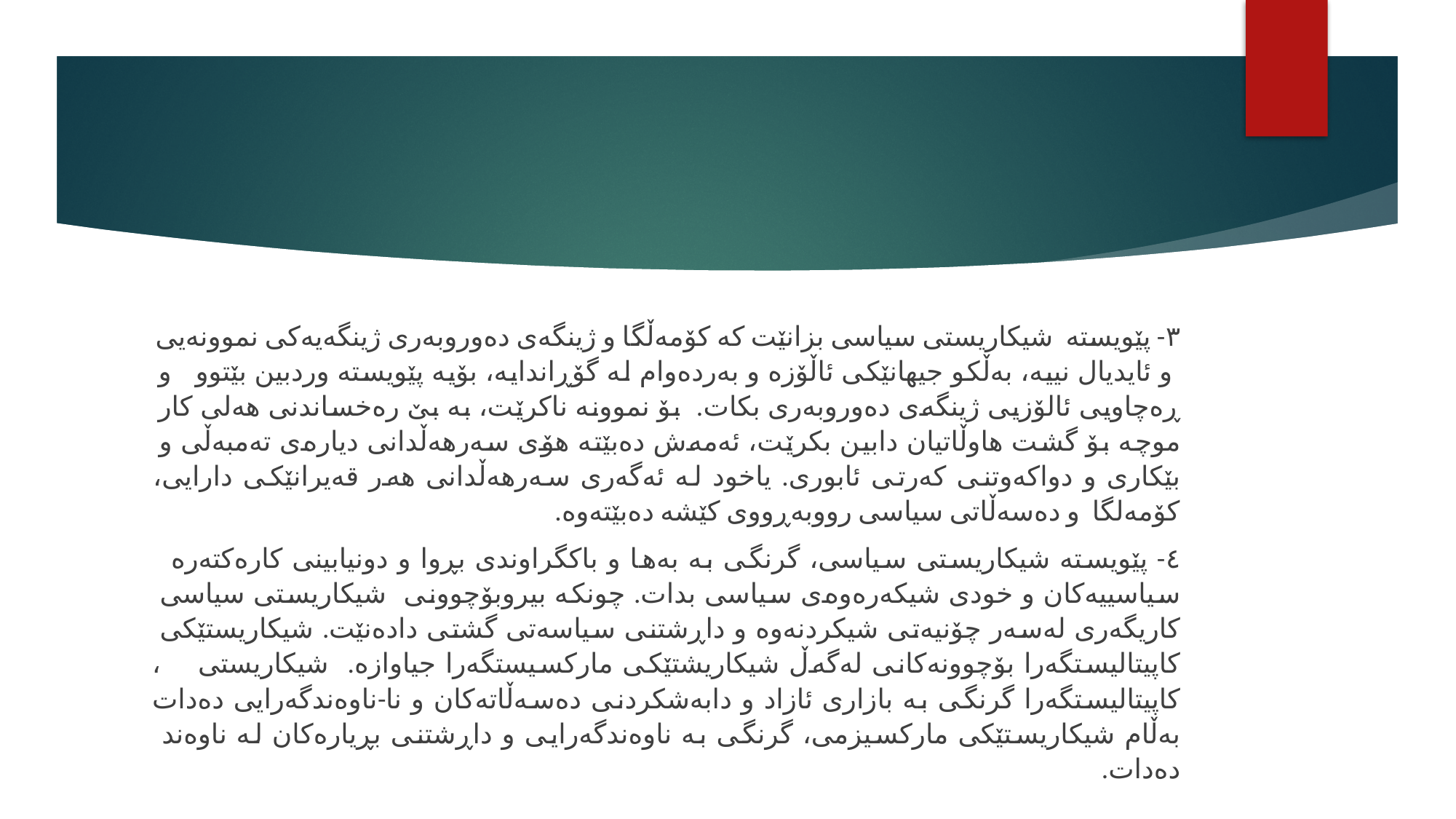

#
٣- پێویستە  شیکاریستی سیاسی بزانێت کە کۆمەڵگا و ژینگەی دەوروبەری ژینگەیەکی نموونەیی   و ئایدیال نییە، بەڵکو جیهانێکی ئاڵۆزە و بەردەوام لە گۆڕاندایە، بۆیە پێویستە وردبین بێتوو   و  ڕەچاویی ئالۆزیی ژینگەی دەوروبەری بکات.  بۆ نموونە ناکرێت، بە بێ رەخساندنی هەلی کار  موچە بۆ گشت هاوڵاتیان دابین بکرێت، ئەمەش دەبێتە هۆی سەرهەڵدانی دیارەی تەمبەڵی و  بێکاری و دواکەوتنی کەرتی ئابوری. یاخود لە ئەگەری سەرهەڵدانی هەر قەیرانێکی دارایی، کۆمەلگا  و دەسەڵاتی سیاسی رووبەڕووی کێشە دەبێتەوە.
٤- پێویستە شیکاریستی سیاسی، گرنگی بە بەها و باکگراوندی بڕوا و دونیابینی کارەکتەرە   سیاسییەکان و خودی شیکەرەوەی سیاسی بدات. چونکە بیروبۆچوونی  شیکاریستی سیاسی  کاریگەری لەسەر چۆنیەتی شیکردنەوە و داڕشتنی سیاسەتی گشتی دادەنێت. شیکاریستێکی  کاپیتالیستگەرا بۆچوونەکانی لەگەڵ شیکاریشتێکی مارکسیستگەرا جیاوازە.  شیکاریستی    ، کاپیتالیستگەرا گرنگی بە بازاری ئازاد و دابەشکردنی دەسەڵاتەکان و نا-ناوەندگەرایی دەدات بەڵام شیکاریستێکی مارکسیزمی، گرنگی بە ناوەندگەرایی و داڕشتنی بڕیارەکان لە ناوەند  دەدات.